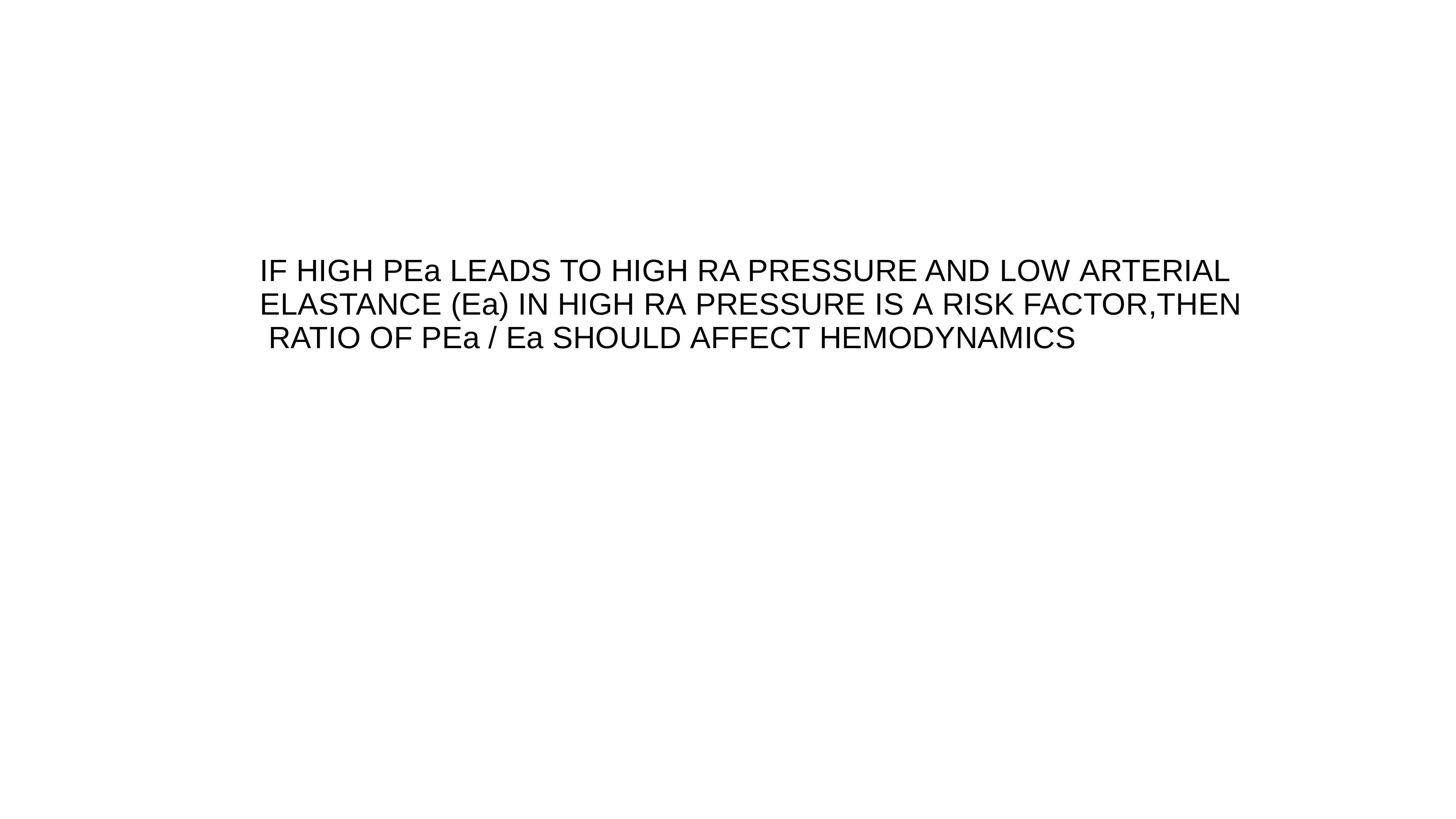

# IF HIGH PEa LEADS TO HIGH RA PRESSURE AND LOW ARTERIAL  ELASTANCE (Ea) IN HIGH RA PRESSURE IS A RISK FACTOR,THEN  RATIO OF PEa / Ea SHOULD AFFECT HEMODYNAMICS